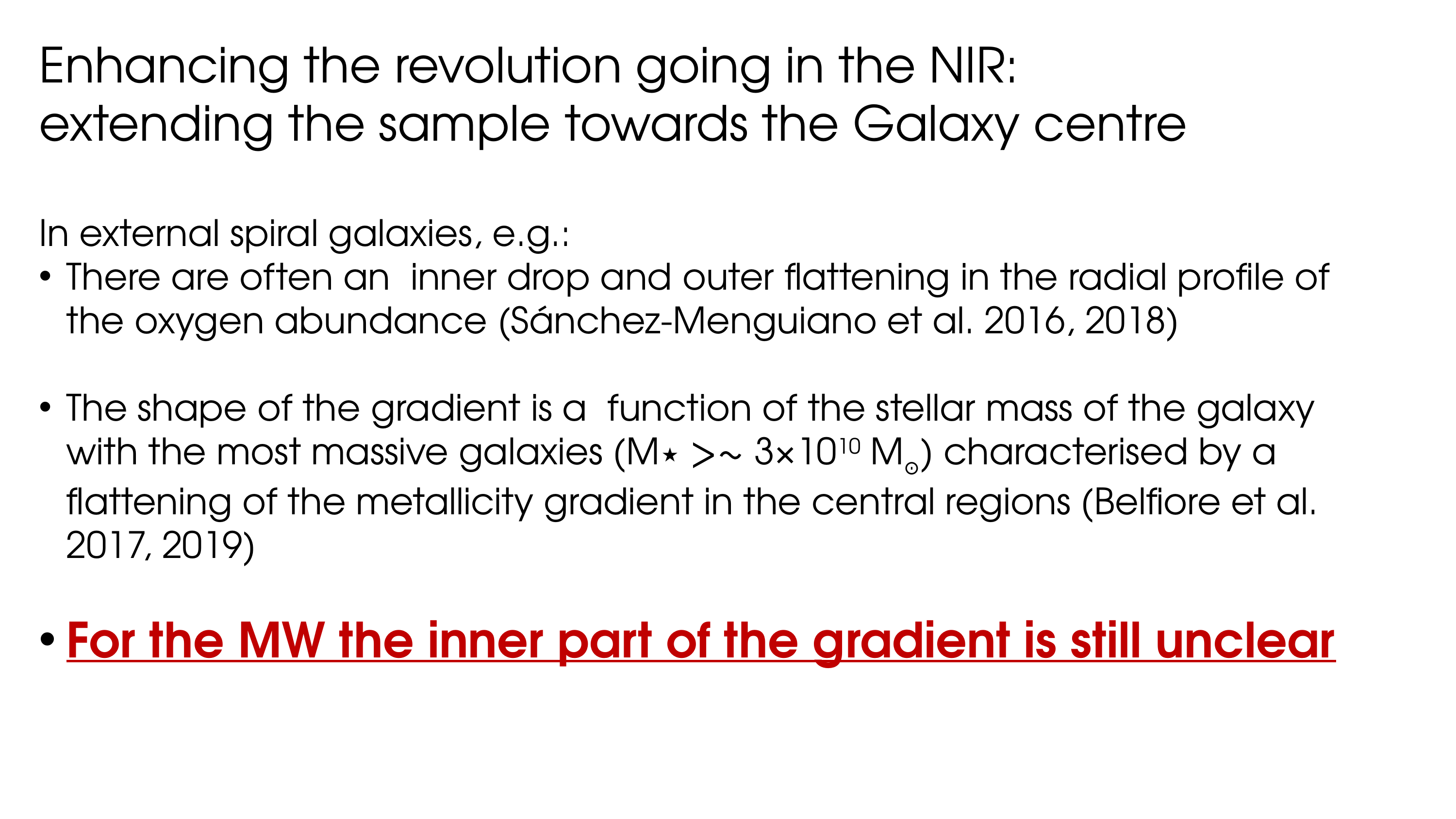

Enhancing the revolution going in the NIR: extending the sample towards the Galaxy centre
In external spiral galaxies, e.g.:
There are often an  inner drop and outer flattening in the radial profile of the oxygen abundance (Sánchez-Menguiano et al. 2016, 2018)

The shape of the gradient is a  function of the stellar mass of the galaxy with the most massive galaxies (M⋆ >∼ 3×1010 M⊙) characterised by a flattening of the metallicity gradient in the central regions (Belfiore et al. 2017, 2019)

For the MW the inner part of the gradient is still unclear
3